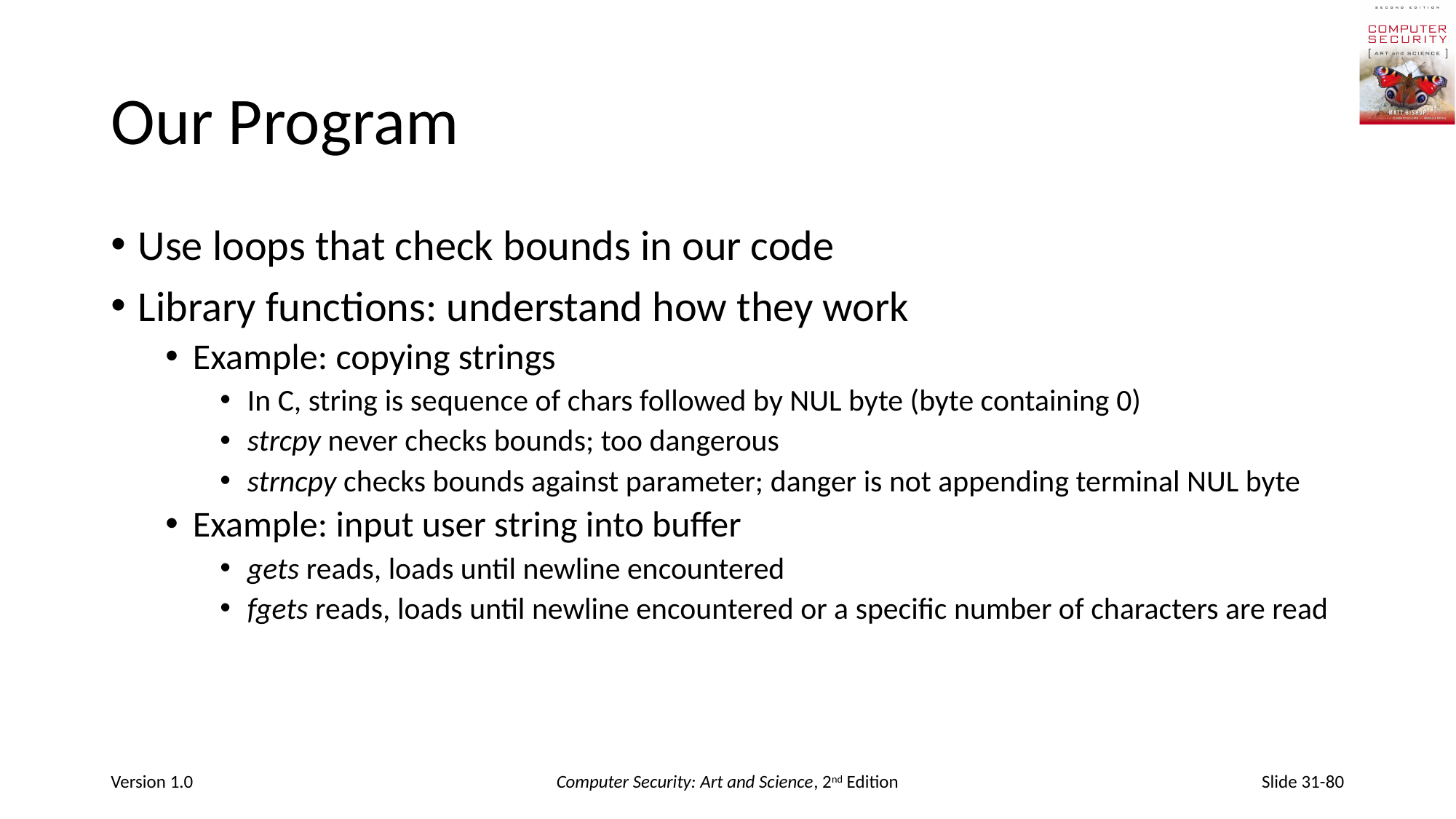

# Our Program
Use loops that check bounds in our code
Library functions: understand how they work
Example: copying strings
In C, string is sequence of chars followed by NUL byte (byte containing 0)
strcpy never checks bounds; too dangerous
strncpy checks bounds against parameter; danger is not appending terminal NUL byte
Example: input user string into buffer
gets reads, loads until newline encountered
fgets reads, loads until newline encountered or a specific number of characters are read
Version 1.0
Computer Security: Art and Science, 2nd Edition
Slide 31-80